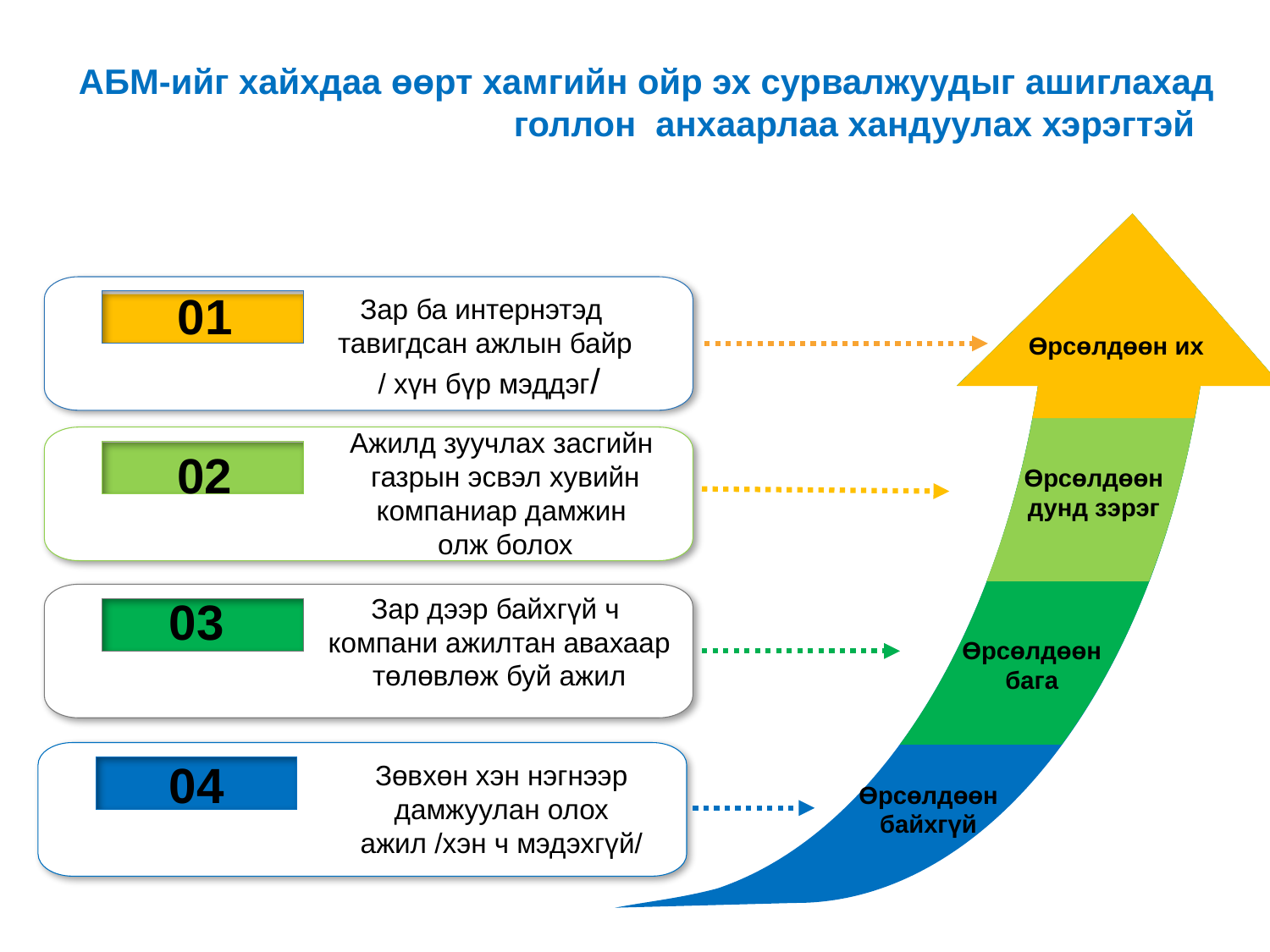

АБМ-ийг хайхдаа өөрт хамгийн ойр эх сурвалжуудыг ашиглахад голлон  анхаарлаа хандуулах хэрэгтэй

01
Зар ба интернэтэд
тавигдсан ажлын байр
 / хүн бүр мэддэг/

Өрсөлдөөн их
Ажилд зуучлах засгийн
 газрын эсвэл хувийн компаниар дамжин
 олж болох

02

Өрсөлдөөн дунд зэрэг

03
Зар дээр байхгүй ч
компани ажилтан авахаар төлөвлөж буй ажил

Өрсөлдөөн бага

04
Зөвхөн хэн нэгнээр дамжуулан олох ажил /хэн ч мэдэхгүй/
Өрсөлдөөн байхгүй